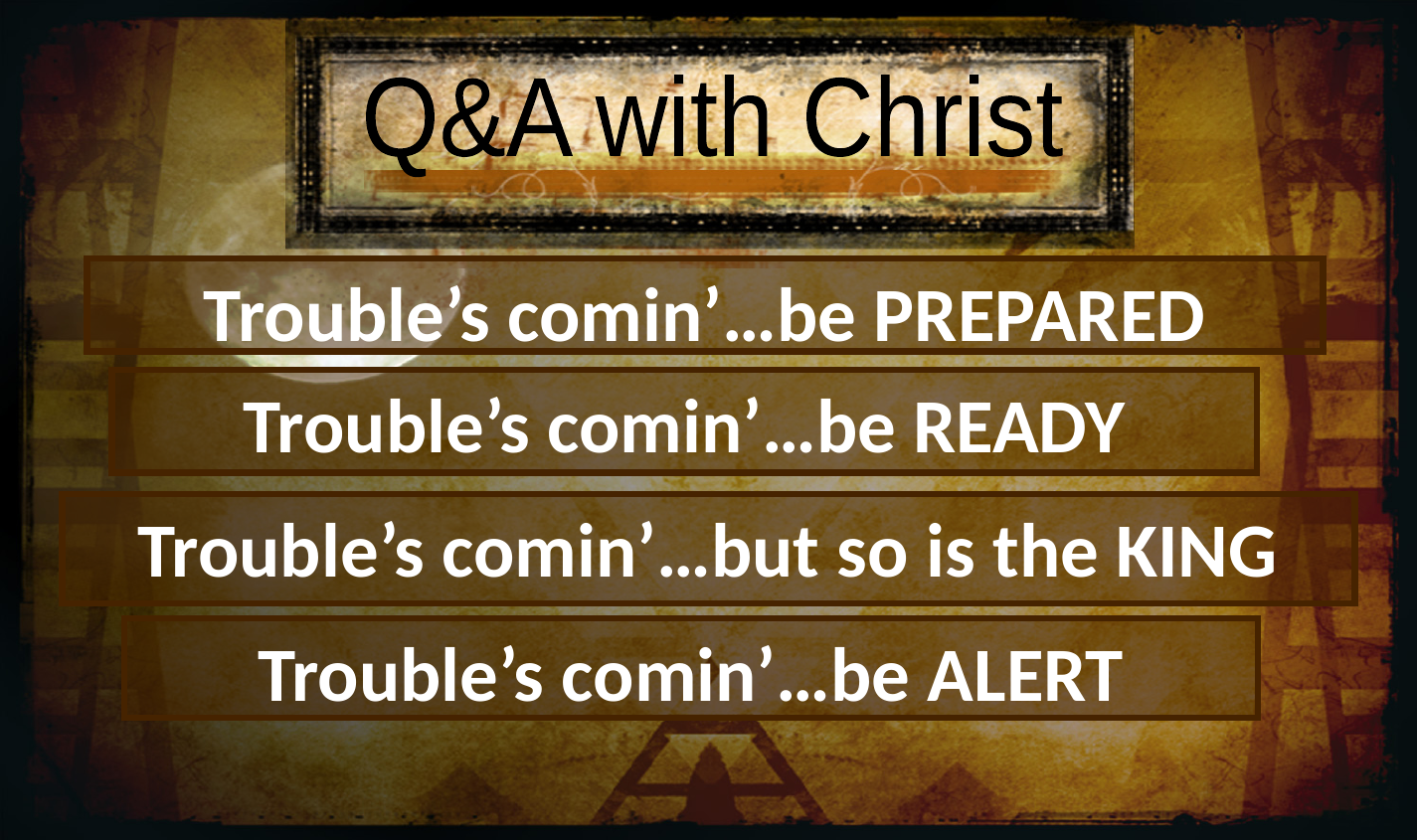

Q&A with Christ
Trouble’s comin’…be PREPARED
Trouble’s comin’…be READY
Trouble’s comin’…but so is the KING
Trouble’s comin’…be ALERT